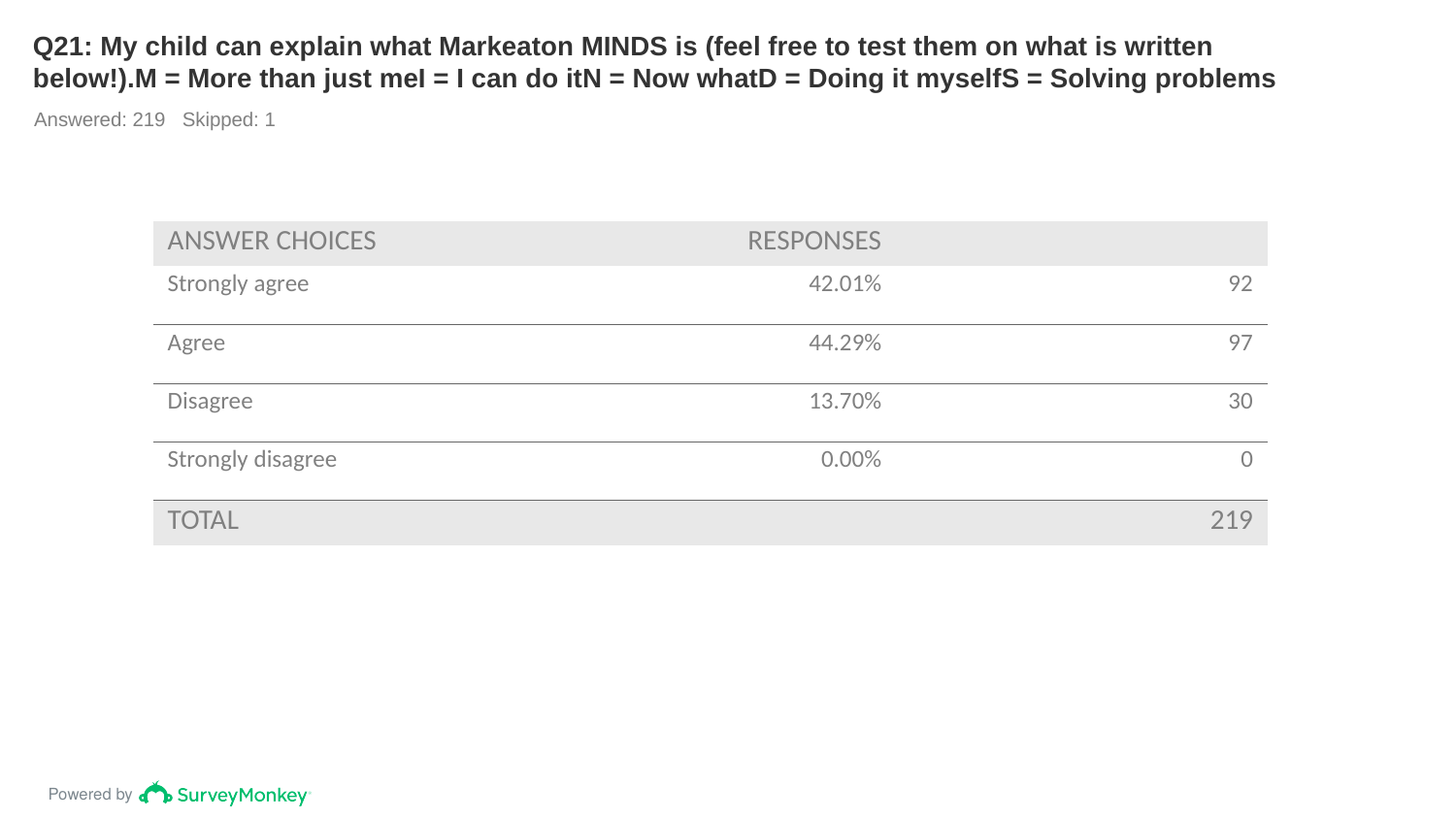

# Q21: My child can explain what Markeaton MINDS is (feel free to test them on what is written below!).M = More than just meI = I can do itN = Now whatD = Doing it myselfS = Solving problems
Answered: 219   Skipped: 1
| ANSWER CHOICES | RESPONSES |  |
| --- | --- | --- |
| Strongly agree | 42.01% | 92 |
| Agree | 44.29% | 97 |
| Disagree | 13.70% | 30 |
| Strongly disagree | 0.00% | 0 |
| TOTAL |  | 219 |